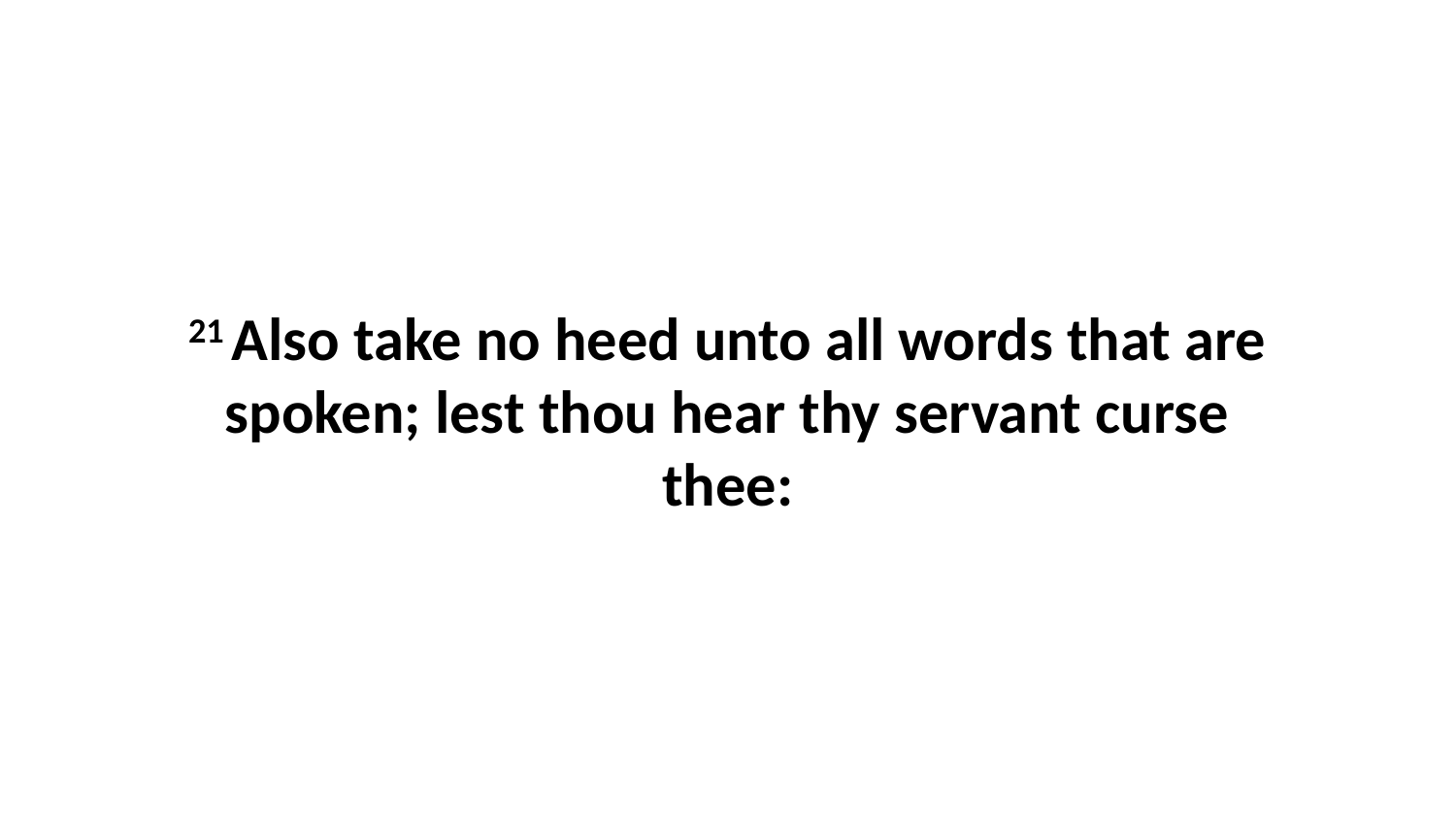

21 Also take no heed unto all words that are spoken; lest thou hear thy servant curse thee: